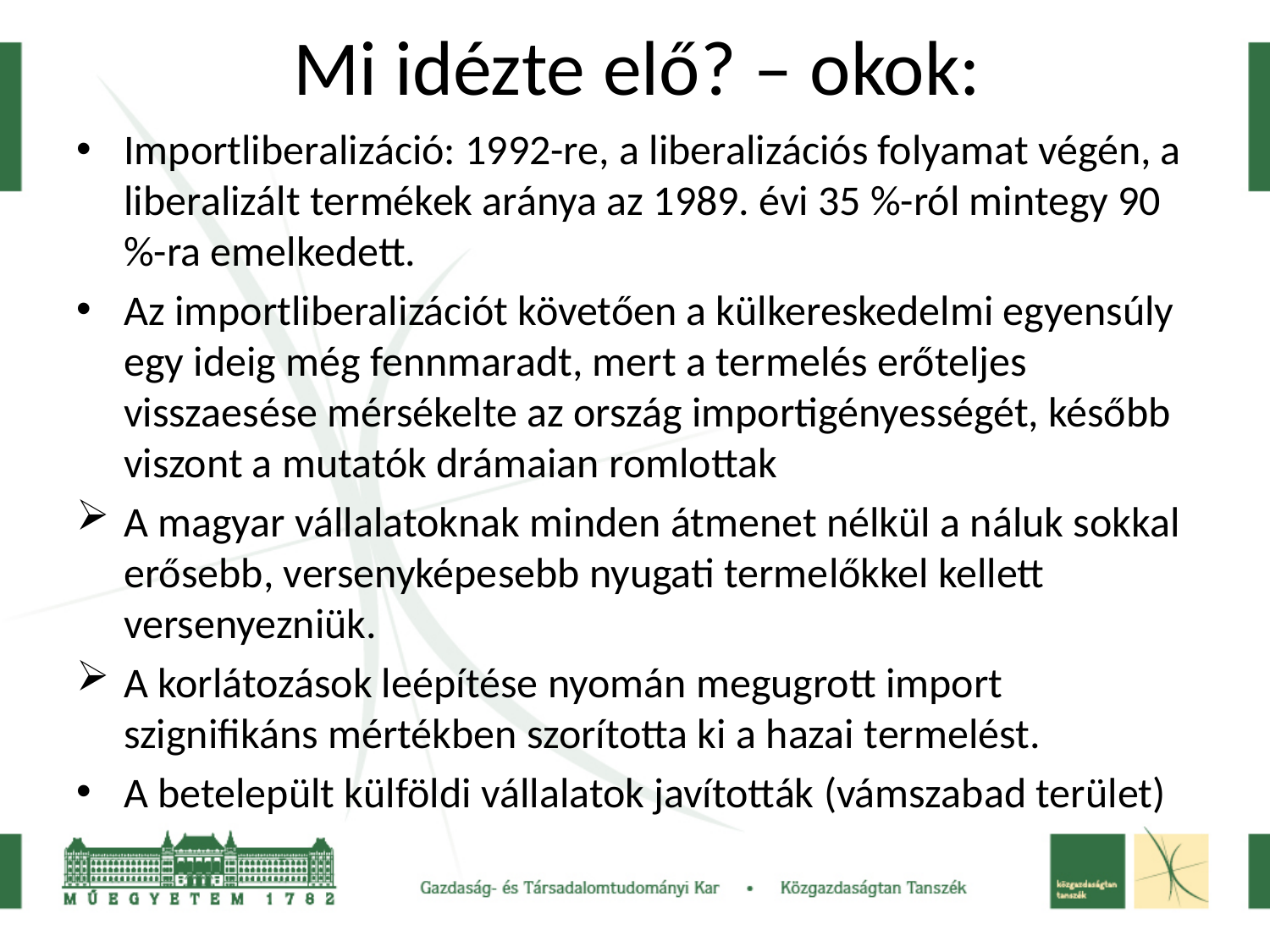

# Mi idézte elő? – okok:
Importliberalizáció: 1992-re, a liberalizációs folyamat végén, a liberalizált termékek aránya az 1989. évi 35 %-ról mintegy 90 %-ra emelkedett.
Az importliberalizációt követően a külkereskedelmi egyensúly egy ideig még fennmaradt, mert a termelés erőteljes visszaesése mérsékelte az ország importigényességét, később viszont a mutatók drámaian romlottak
A magyar vállalatoknak minden átmenet nélkül a náluk sokkal erősebb, versenyképesebb nyugati termelőkkel kellett versenyezniük.
A korlátozások leépítése nyomán megugrott import szignifikáns mértékben szorította ki a hazai termelést.
A betelepült külföldi vállalatok javították (vámszabad terület)